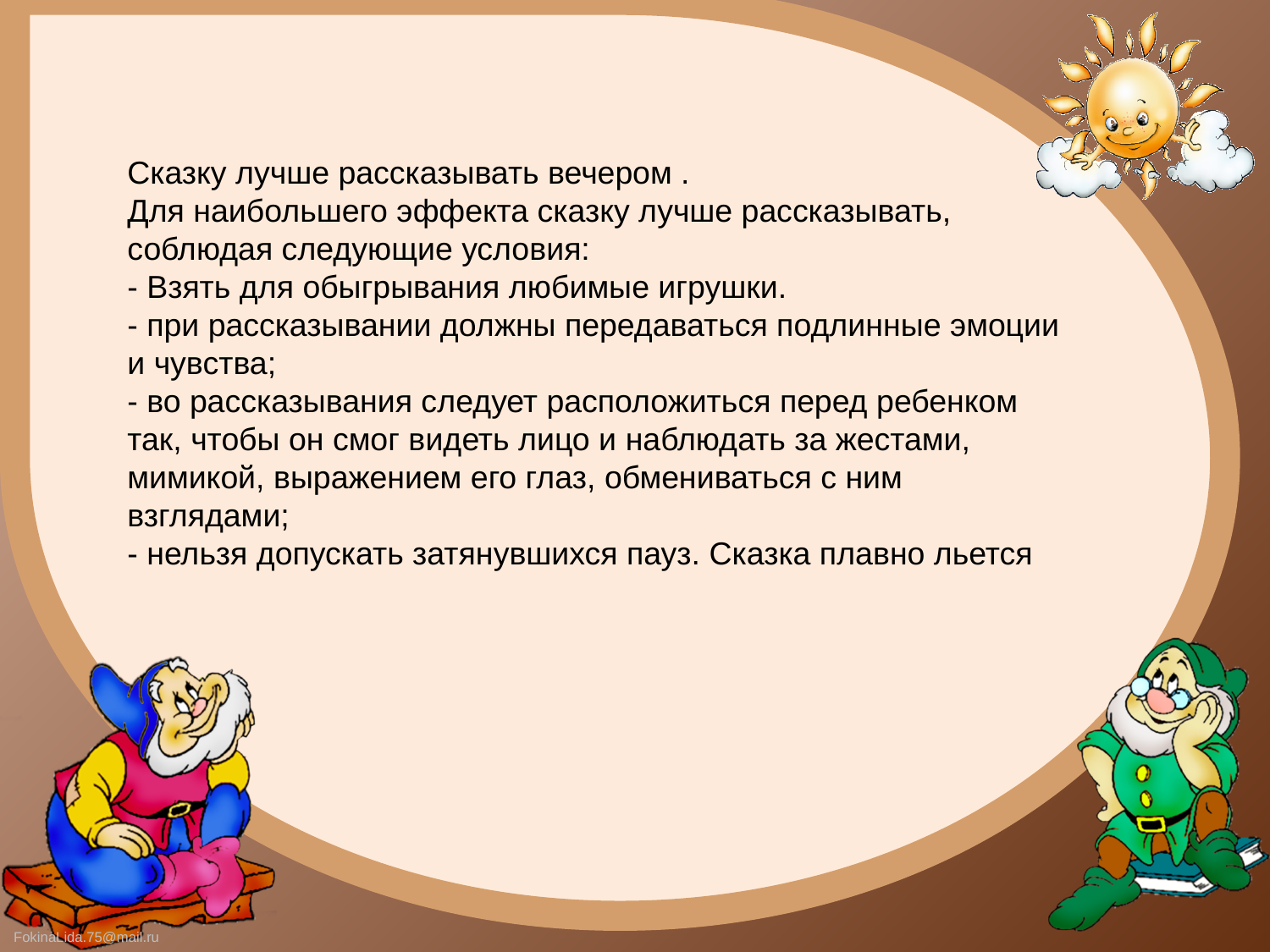

Сказку лучше рассказывать вечером .
Для наибольшего эффекта сказку лучше рассказывать,
соблюдая следующие условия:
- Взять для обыгрывания любимые игрушки.
- при рассказывании должны передаваться подлинные эмоции и чувства;
- во рассказывания следует расположиться перед ребенком так, чтобы он смог видеть лицо и наблюдать за жестами, мимикой, выражением его глаз, обмениваться с ним взглядами;
- нельзя допускать затянувшихся пауз. Сказка плавно льется